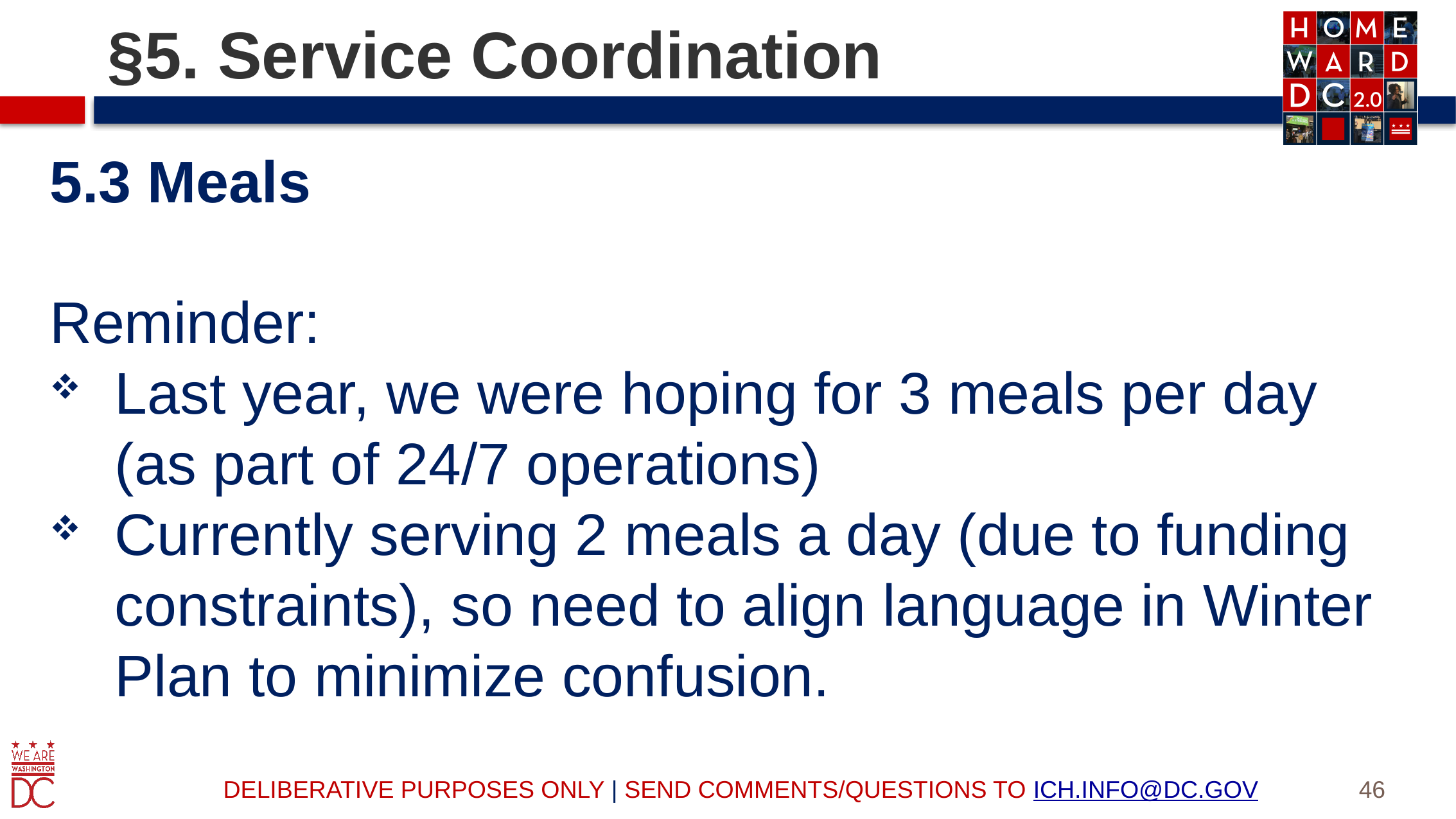

# §5. Service Coordination
5.3 Meals

Reminder:
Last year, we were hoping for 3 meals per day (as part of 24/7 operations)
Currently serving 2 meals a day (due to funding constraints), so need to align language in Winter Plan to minimize confusion.
46